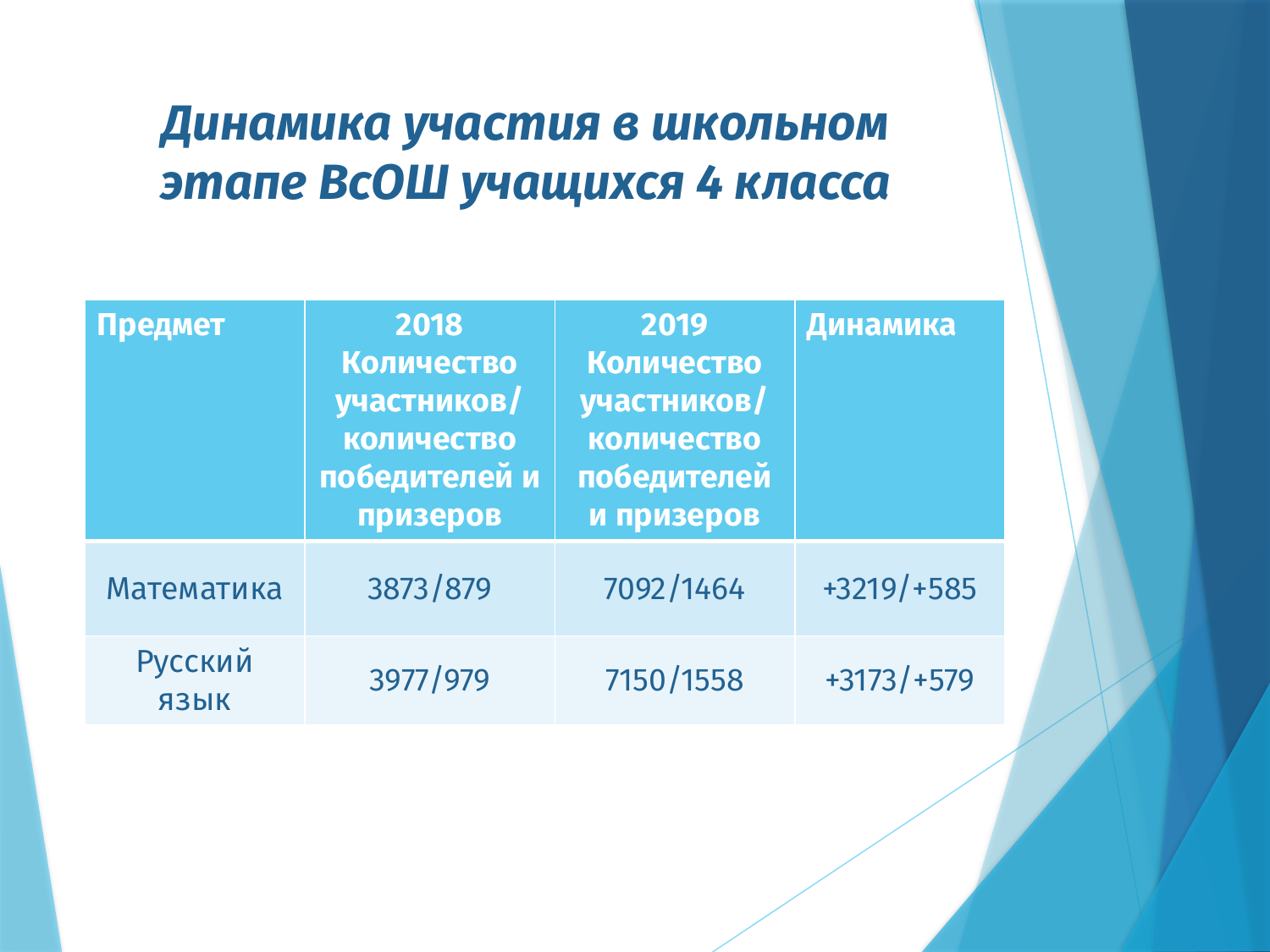

# Динамика участия в школьном этапе ВсОШ учащихся 4 класса
| Предмет | 2018 Количество участников/ количество победителей и призеров | 2019 Количество участников/ количество победителей и призеров | Динамика |
| --- | --- | --- | --- |
| Математика | 3873/879 | 7092/1464 | +3219/+585 |
| Русский язык | 3977/979 | 7150/1558 | +3173/+579 |